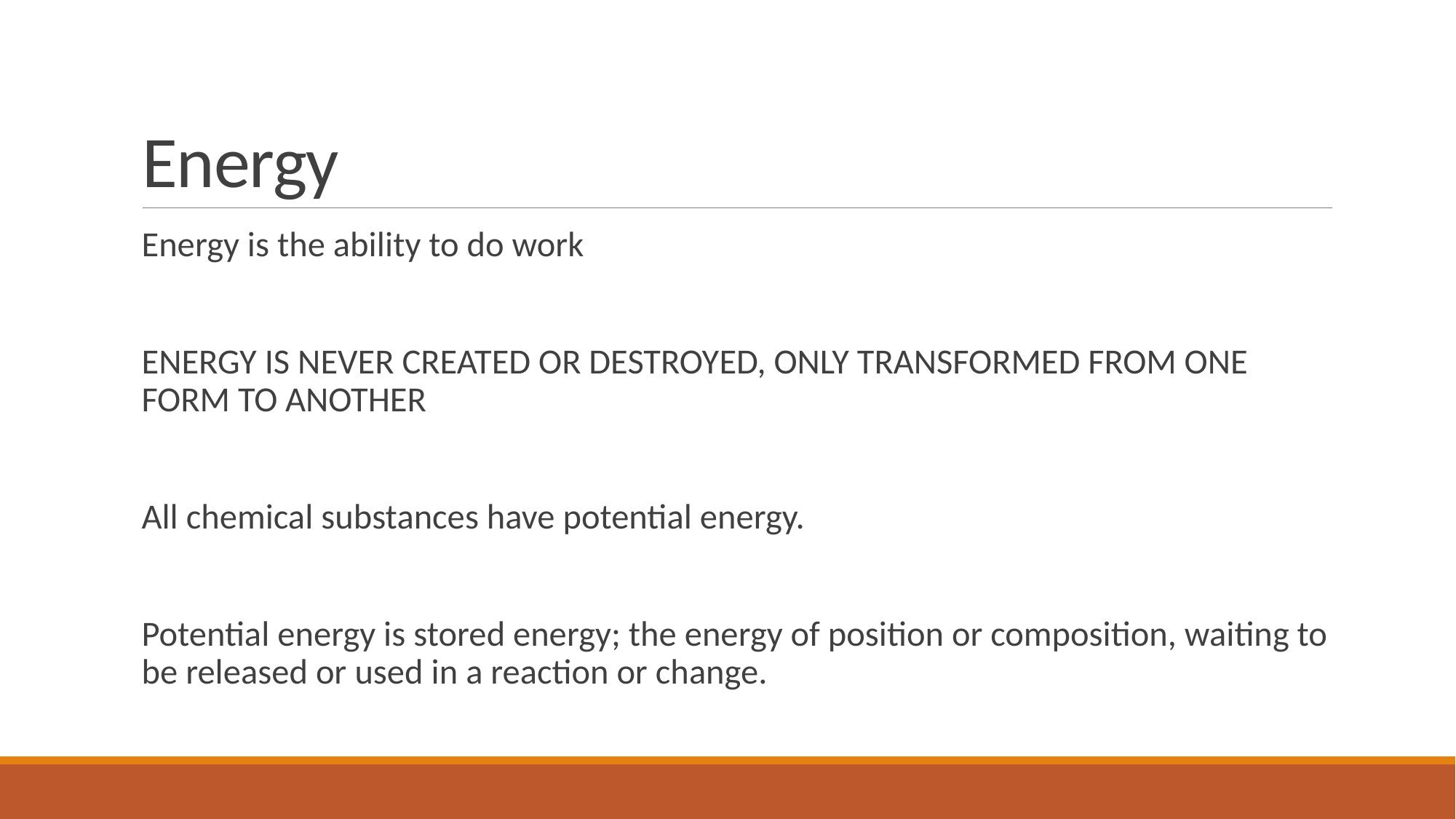

# Energy
Energy is the ability to do work

ENERGY IS NEVER CREATED OR DESTROYED, ONLY TRANSFORMED FROM ONE FORM TO ANOTHER

All chemical substances have potential energy.

Potential energy is stored energy; the energy of position or composition, waiting to be released or used in a reaction or change.